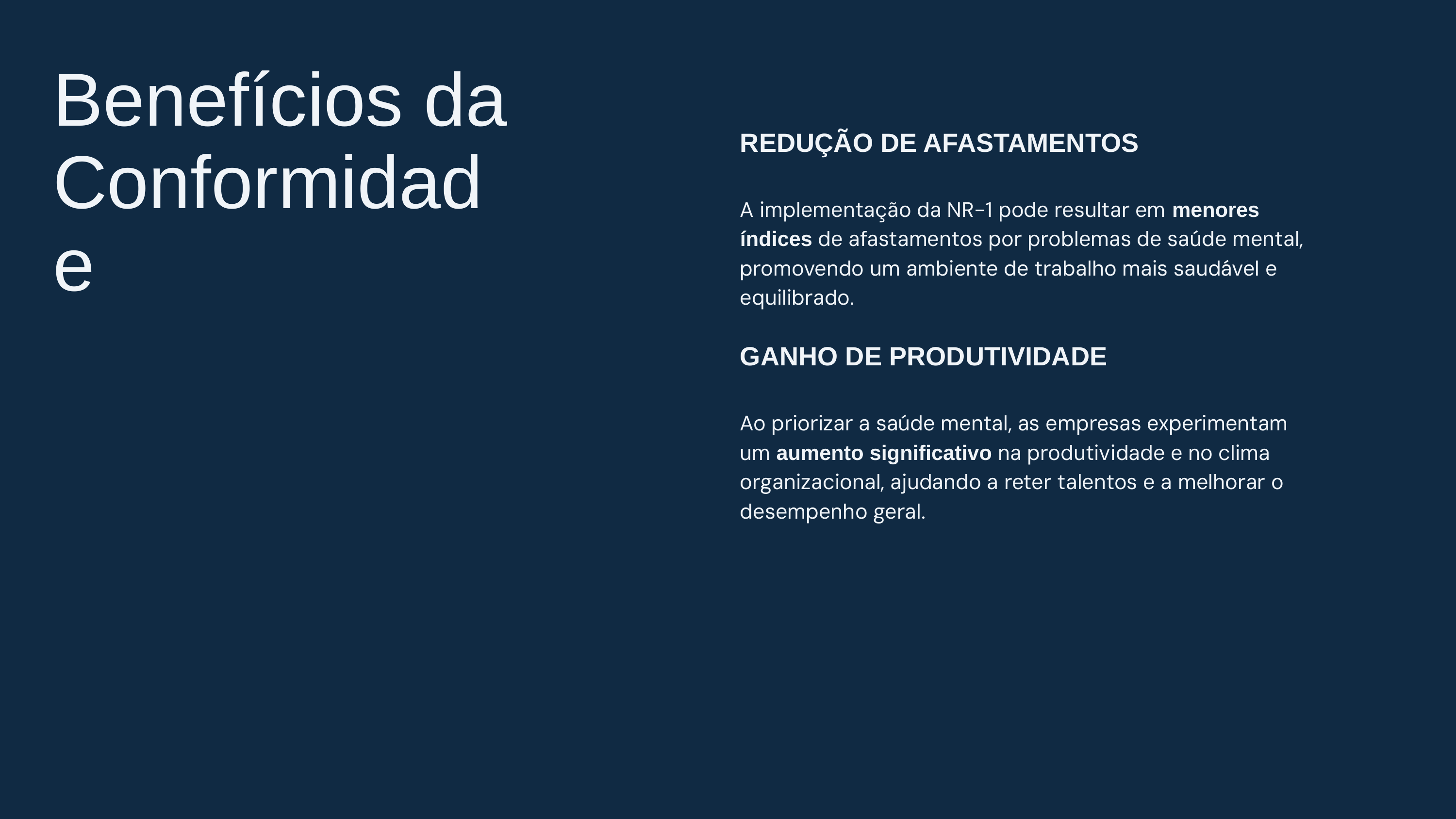

Benefícios da Conformidade
REDUÇÃO DE AFASTAMENTOS
A implementação da NR-1 pode resultar em menores índices de afastamentos por problemas de saúde mental, promovendo um ambiente de trabalho mais saudável e equilibrado.
GANHO DE PRODUTIVIDADE
Ao priorizar a saúde mental, as empresas experimentam um aumento significativo na produtividade e no clima organizacional, ajudando a reter talentos e a melhorar o desempenho geral.